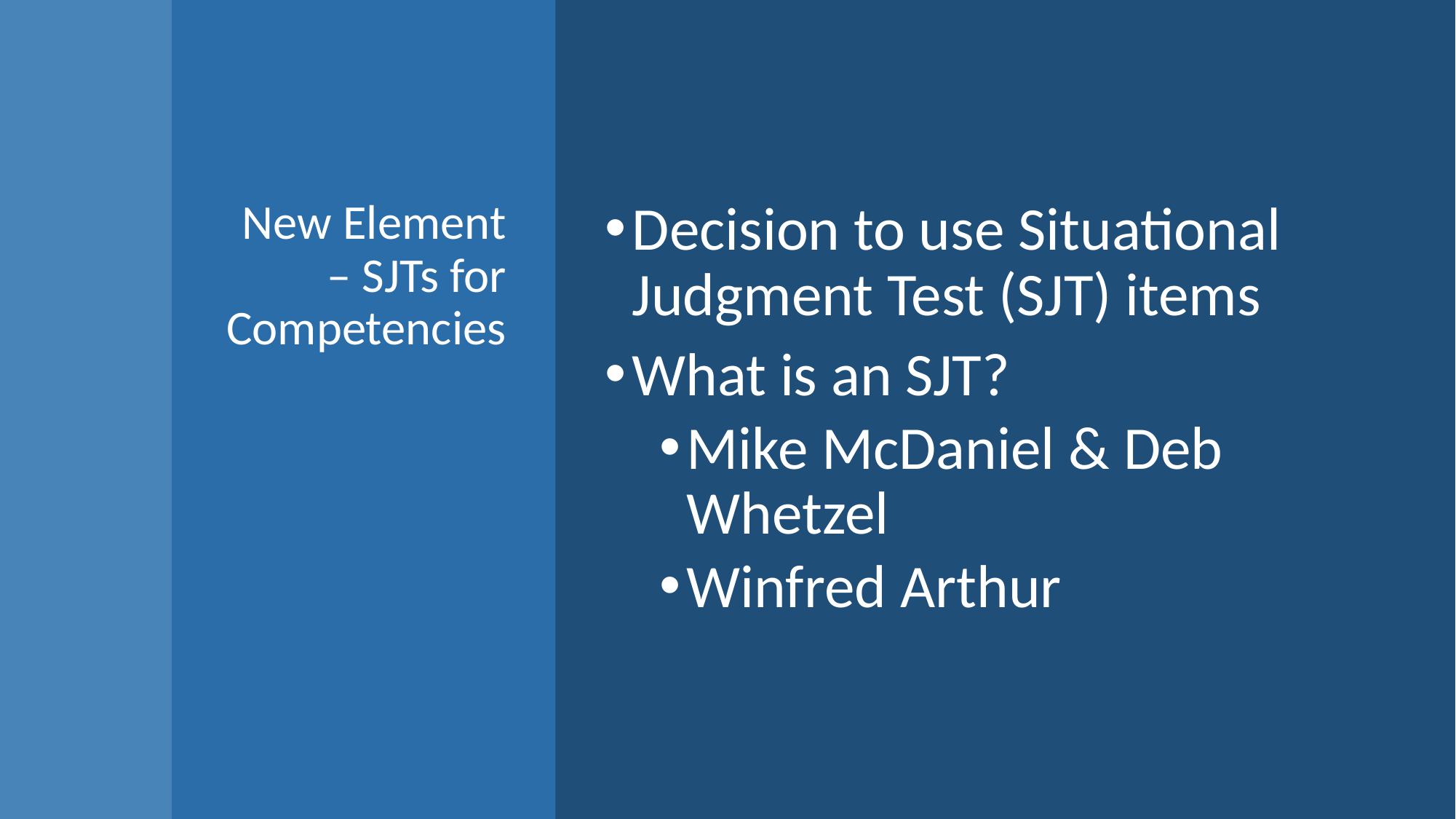

# New Element – SJTs for Competencies
Decision to use Situational Judgment Test (SJT) items
What is an SJT?
Mike McDaniel & Deb Whetzel
Winfred Arthur